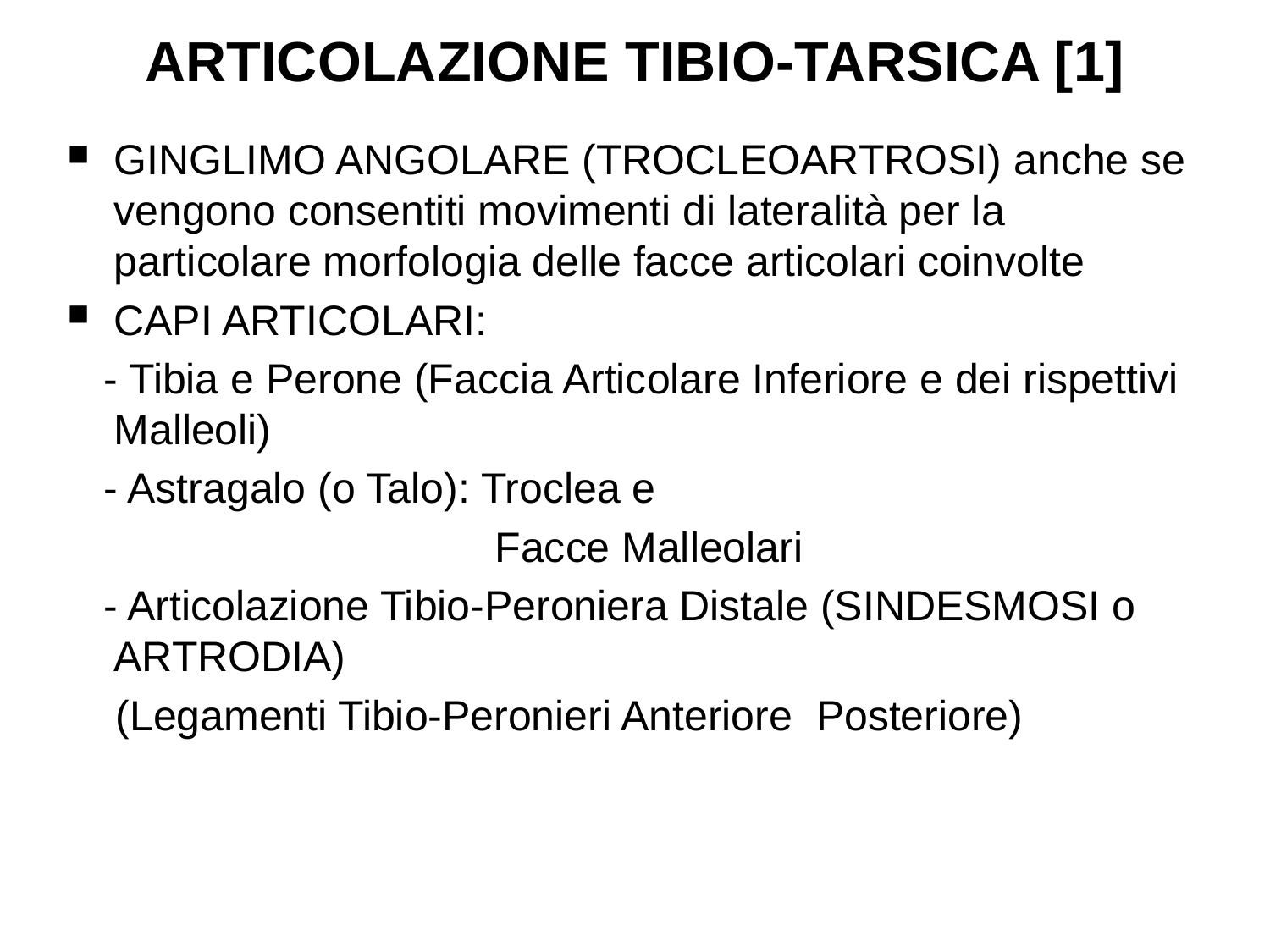

ARTICOLAZIONE TIBIO-TARSICA [1]
GINGLIMO ANGOLARE (TROCLEOARTROSI) anche se vengono consentiti movimenti di lateralità per la particolare morfologia delle facce articolari coinvolte
CAPI ARTICOLARI:
   - Tibia e Perone (Faccia Articolare Inferiore e dei rispettivi Malleoli)
   - Astragalo (o Talo): Troclea e
                                    Facce Malleolari
   - Articolazione Tibio-Peroniera Distale (SINDESMOSI o ARTRODIA)
    (Legamenti Tibio-Peronieri Anteriore  Posteriore)